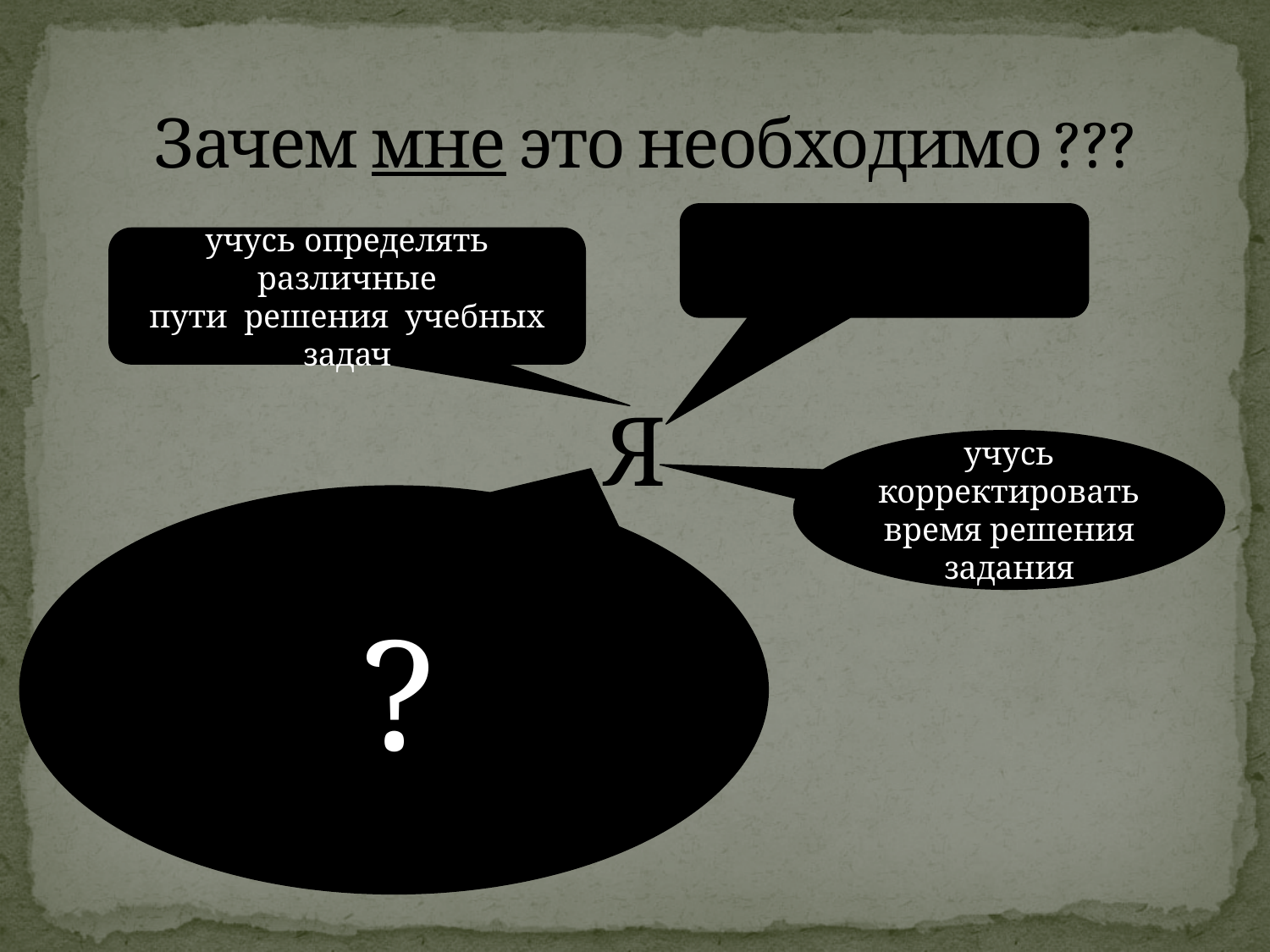

# Зачем мне это необходимо ???

учусь определять различные
пути  решения  учебных задач
Я
учусь корректировать время решения задания
 ?